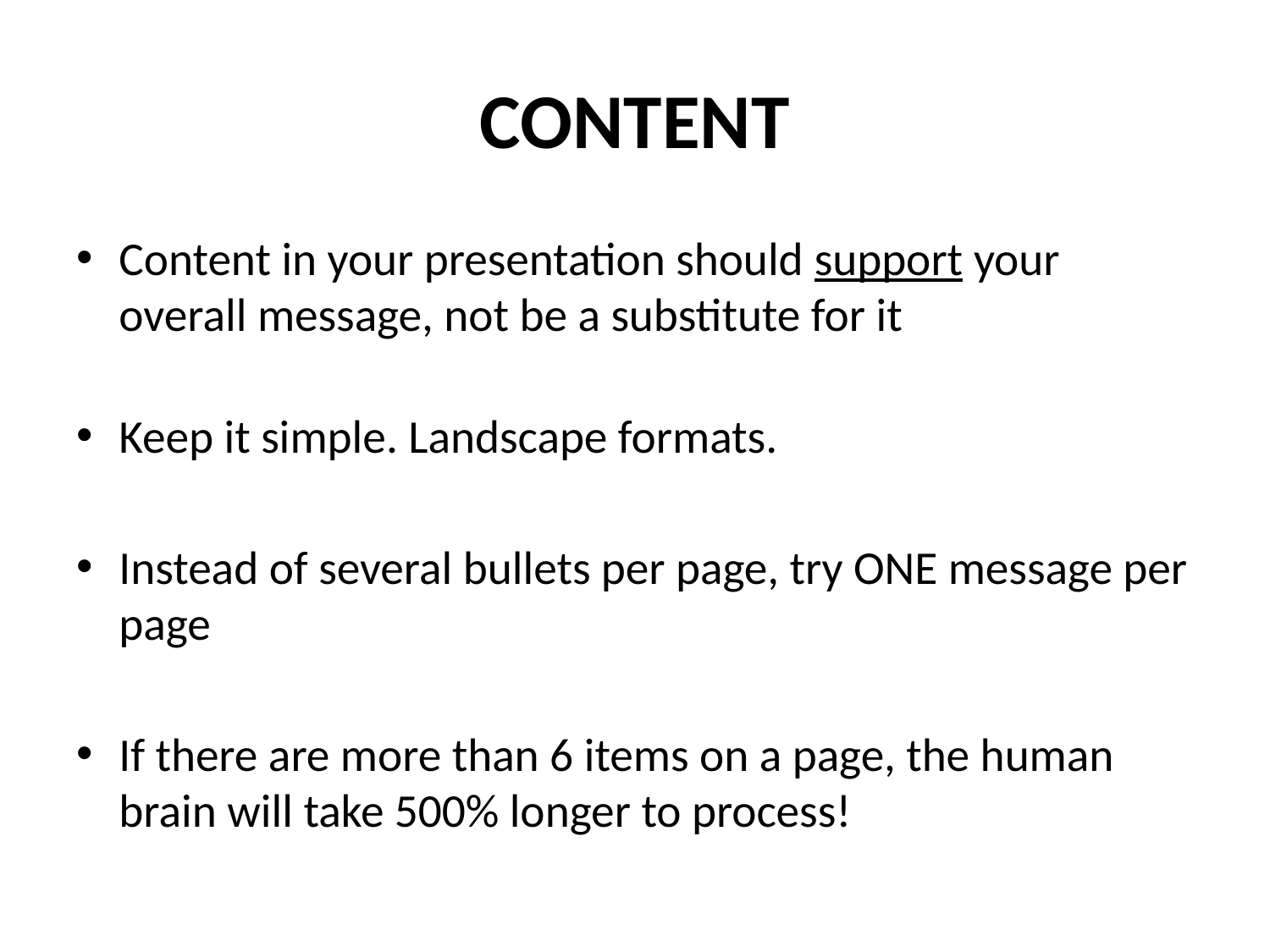

# CONTENT
Content in your presentation should support your overall message, not be a substitute for it
Keep it simple. Landscape formats.

Instead of several bullets per page, try ONE message per page

If there are more than 6 items on a page, the human brain will take 500% longer to process!